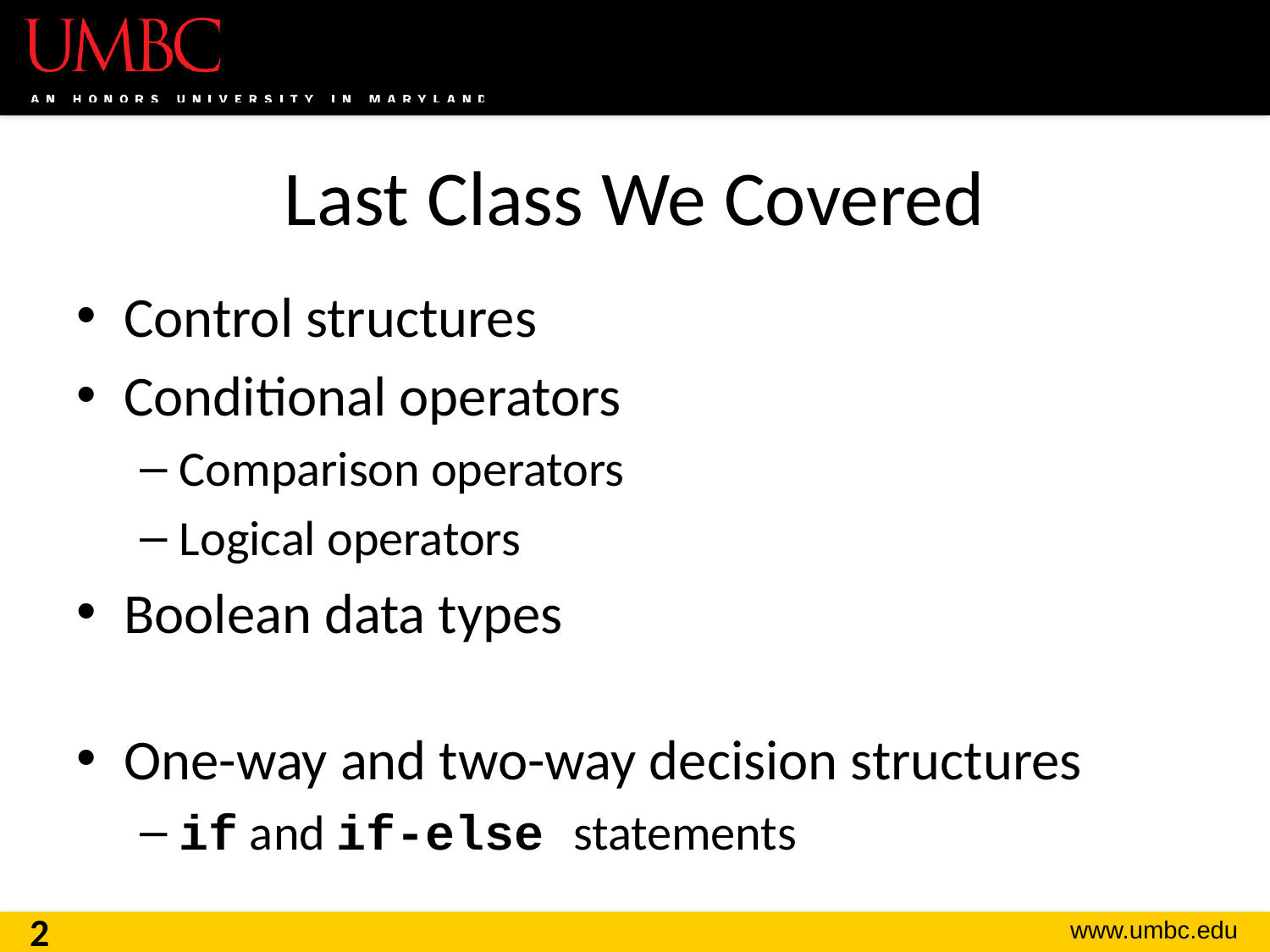

# Last Class We Covered
Control structures
Conditional operators
Comparison operators
Logical operators
Boolean data types

One-way and two-way decision structures
if and if-else statements
2